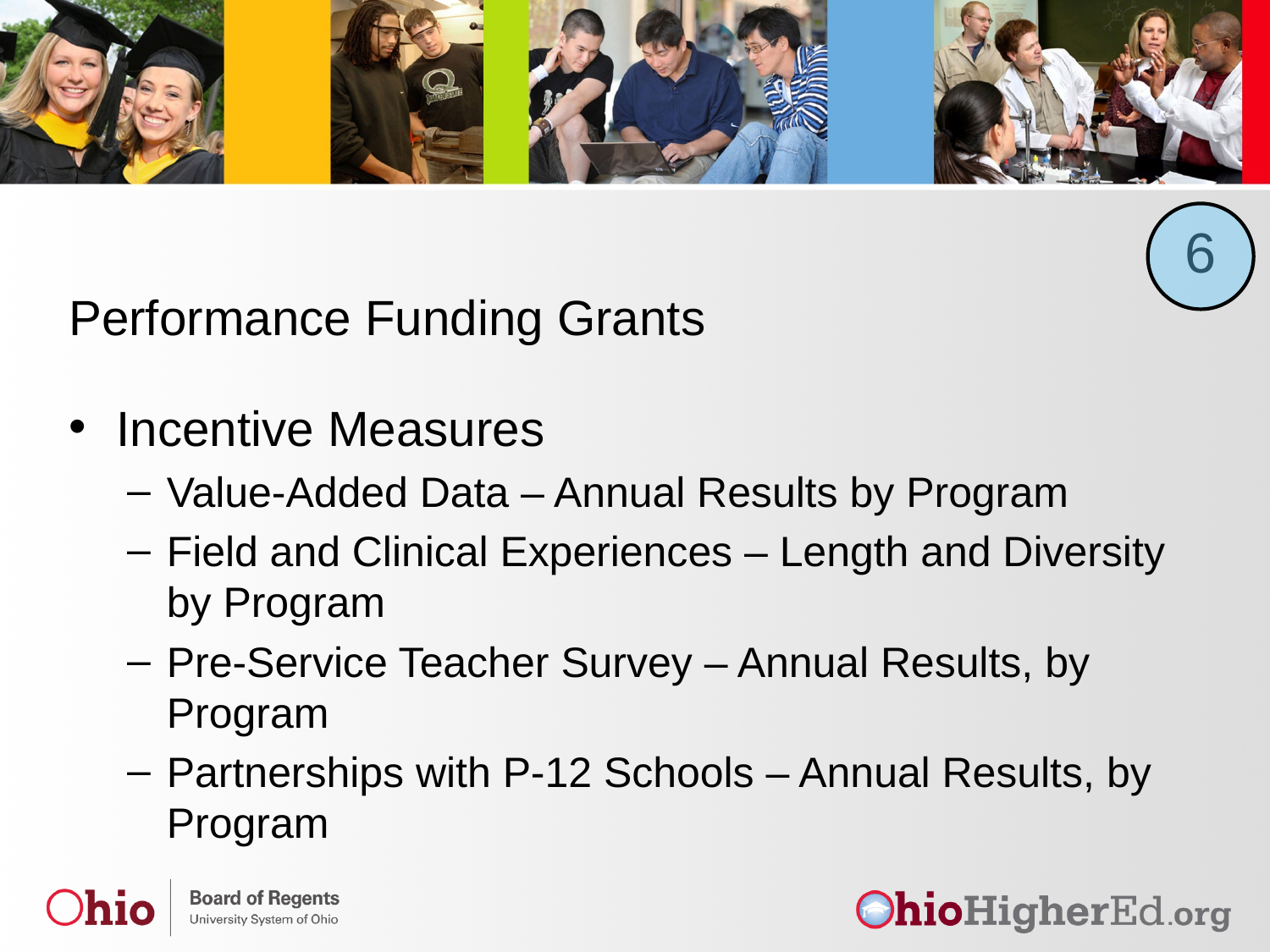

6
# Performance Funding Grants
Incentive Measures
Value-Added Data – Annual Results by Program
Field and Clinical Experiences – Length and Diversity by Program
Pre-Service Teacher Survey – Annual Results, by Program
Partnerships with P-12 Schools – Annual Results, by Program